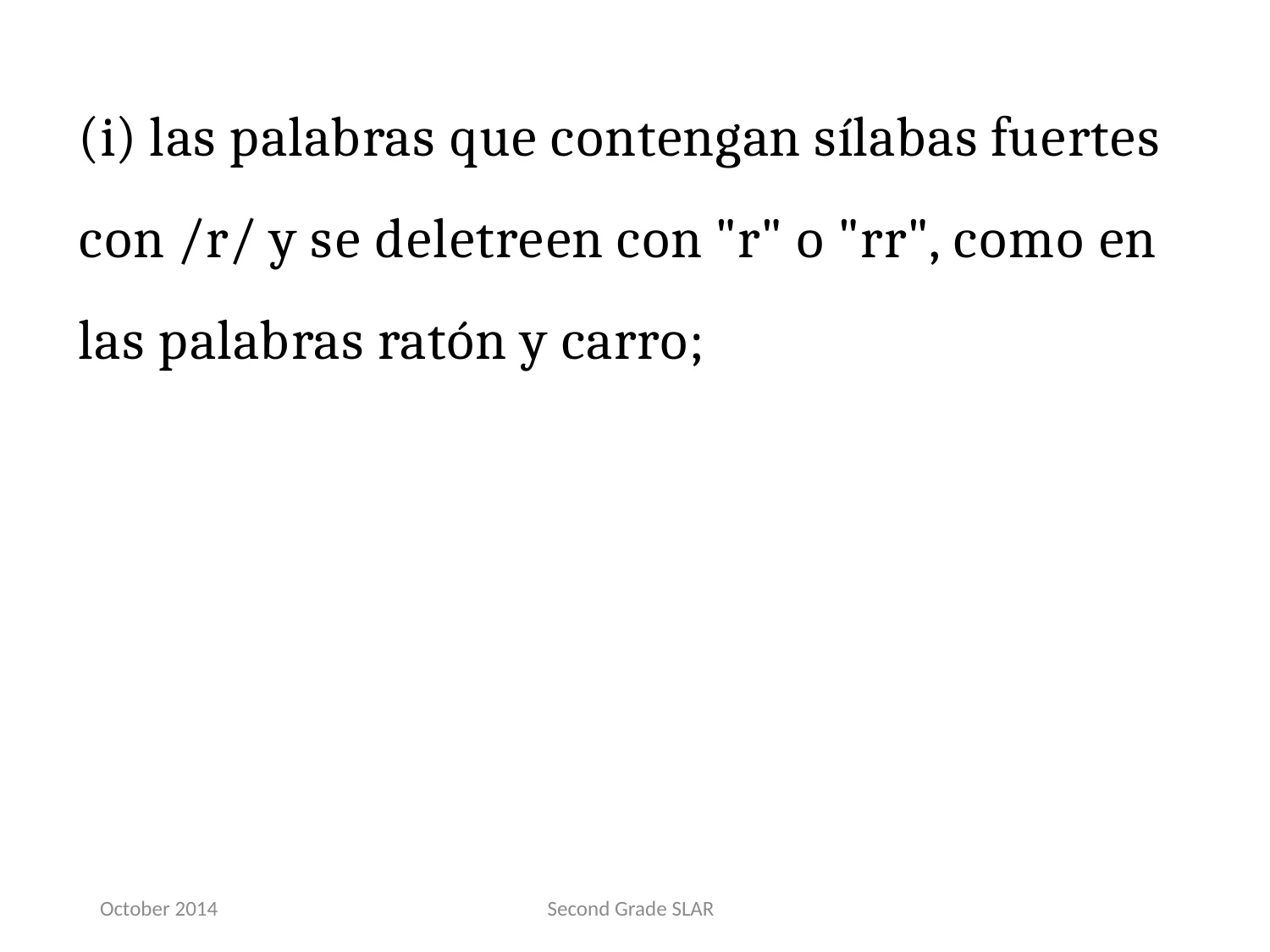

(i) las palabras que contengan sílabas fuertes con /r/ y se deletreen con "r" o "rr", como en las palabras ratón y carro;

October 2014
Second Grade SLAR